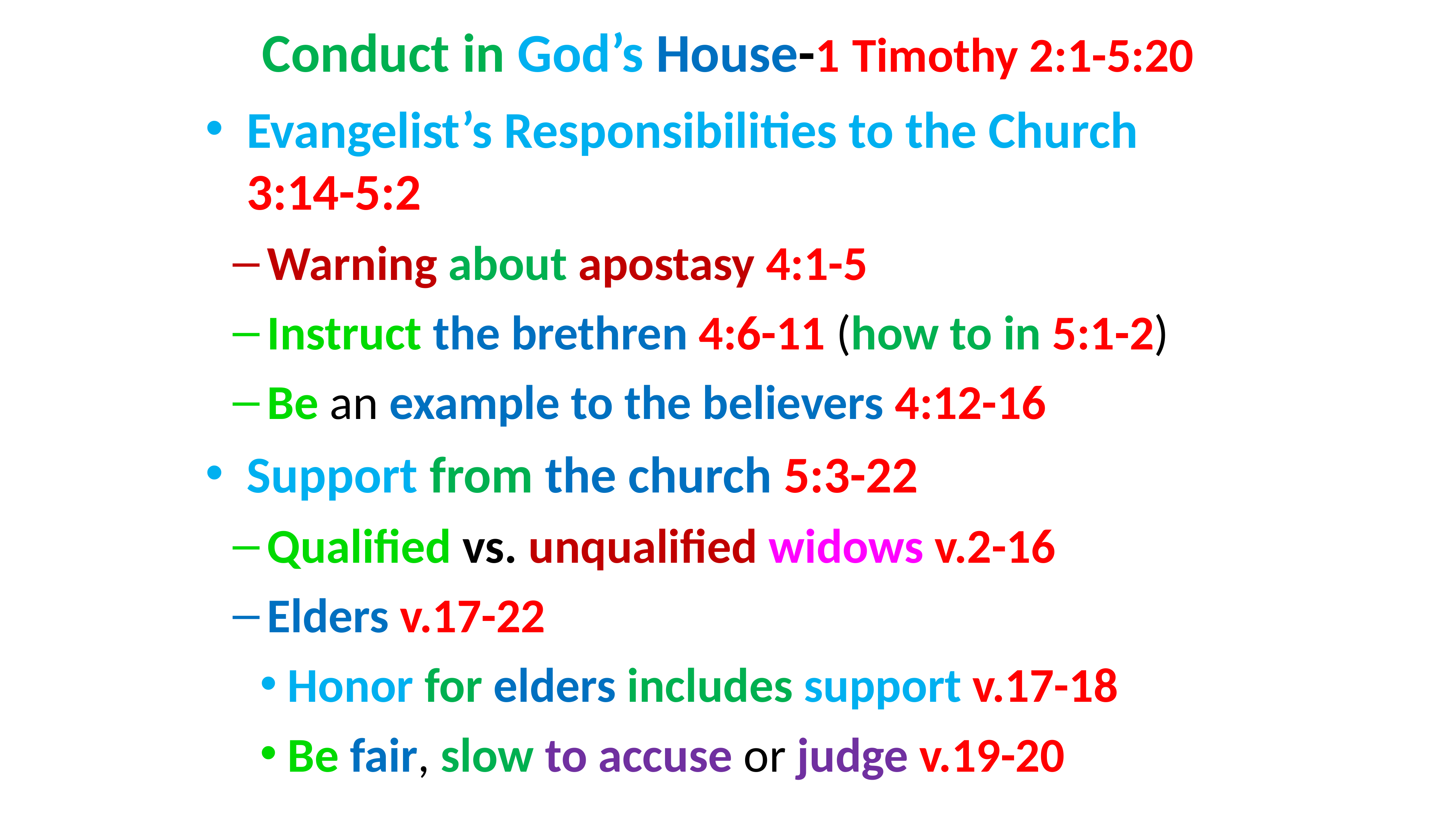

# Conduct in God’s House-1 Timothy 2:1-5:20
Evangelist’s Responsibilities to the Church 3:14-5:2
Warning about apostasy 4:1-5
Instruct the brethren 4:6-11 (how to in 5:1-2)
Be an example to the believers 4:12-16
Support from the church 5:3-22
Qualified vs. unqualified widows v.2-16
Elders v.17-22
Honor for elders includes support v.17-18
Be fair, slow to accuse or judge v.19-20